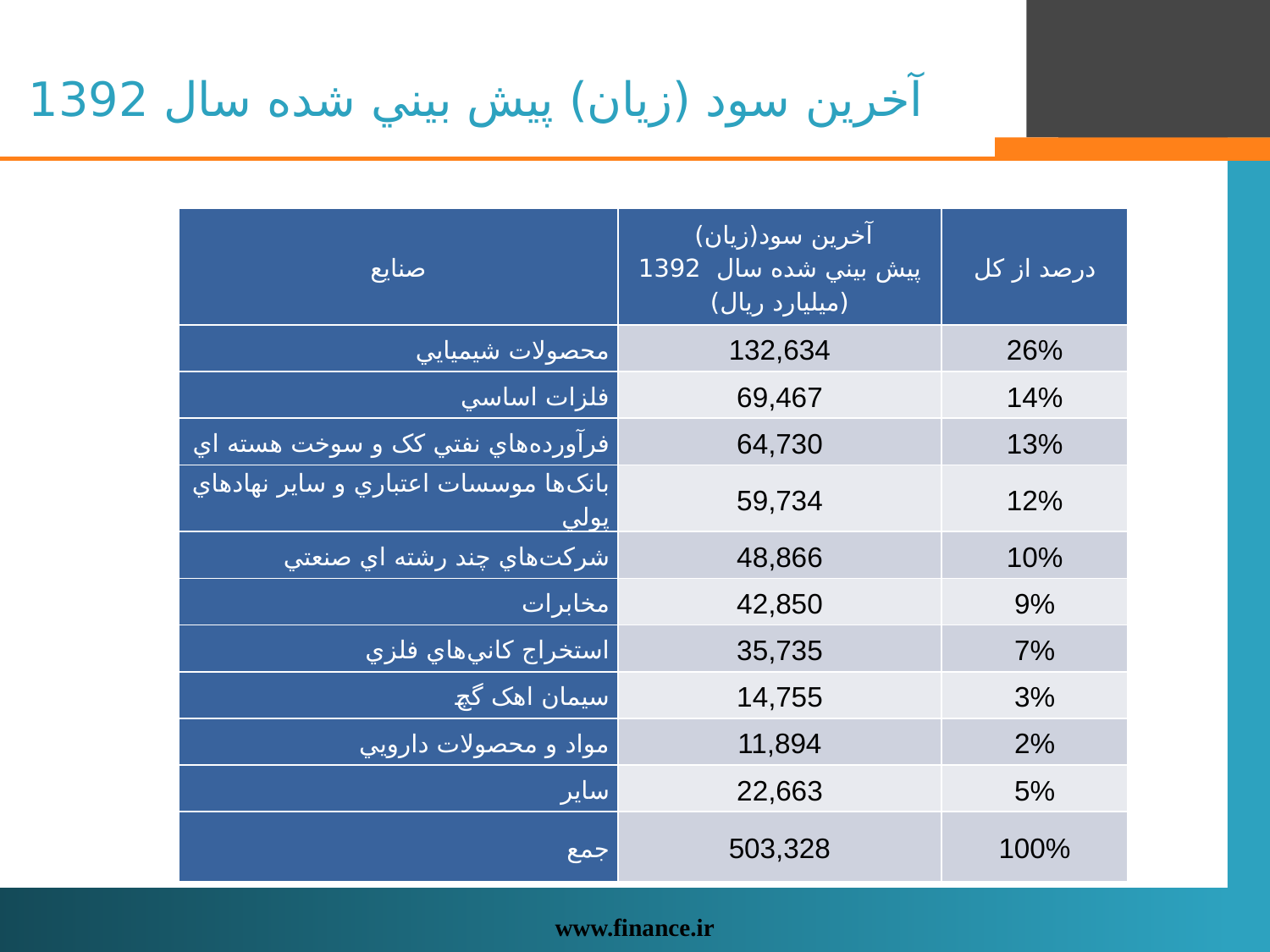

# آخرين سود (زيان) پيش بيني شده سال 1392
| صنايع | آخرين سود(زيان) پيش بيني شده سال 1392 (ميليارد ريال) | درصد از کل |
| --- | --- | --- |
| محصولات شيميايي | 132,634 | 26% |
| فلزات اساسي | 69,467 | 14% |
| فرآورده‌هاي نفتي کک و سوخت هسته اي | 64,730 | 13% |
| بانک‌ها موسسات اعتباري و ساير نهاد‌هاي پولي | 59,734 | 12% |
| شرکت‌هاي چند رشته اي صنعتي | 48,866 | 10% |
| مخابرات | 42,850 | 9% |
| استخراج کاني‌هاي فلزي | 35,735 | 7% |
| سيمان اهک گچ | 14,755 | 3% |
| مواد و محصولات دارويي | 11,894 | 2% |
| ساير | 22,663 | 5% |
| جمع | 503,328 | 100% |
www.finance.ir